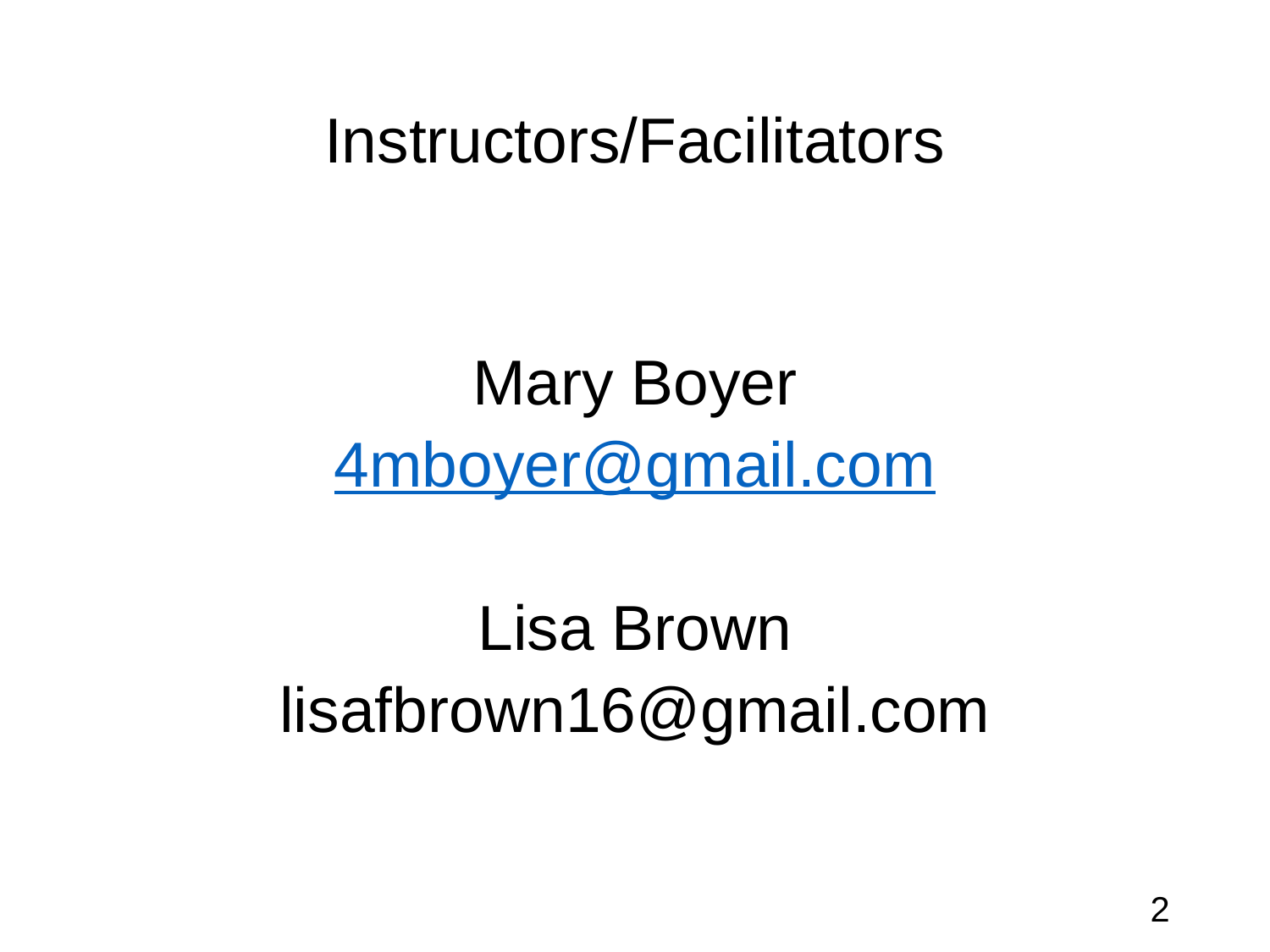

# Instructors/Facilitators

Mary Boyer
4mboyer@gmail.com

Lisa Brown
lisafbrown16@gmail.com

2